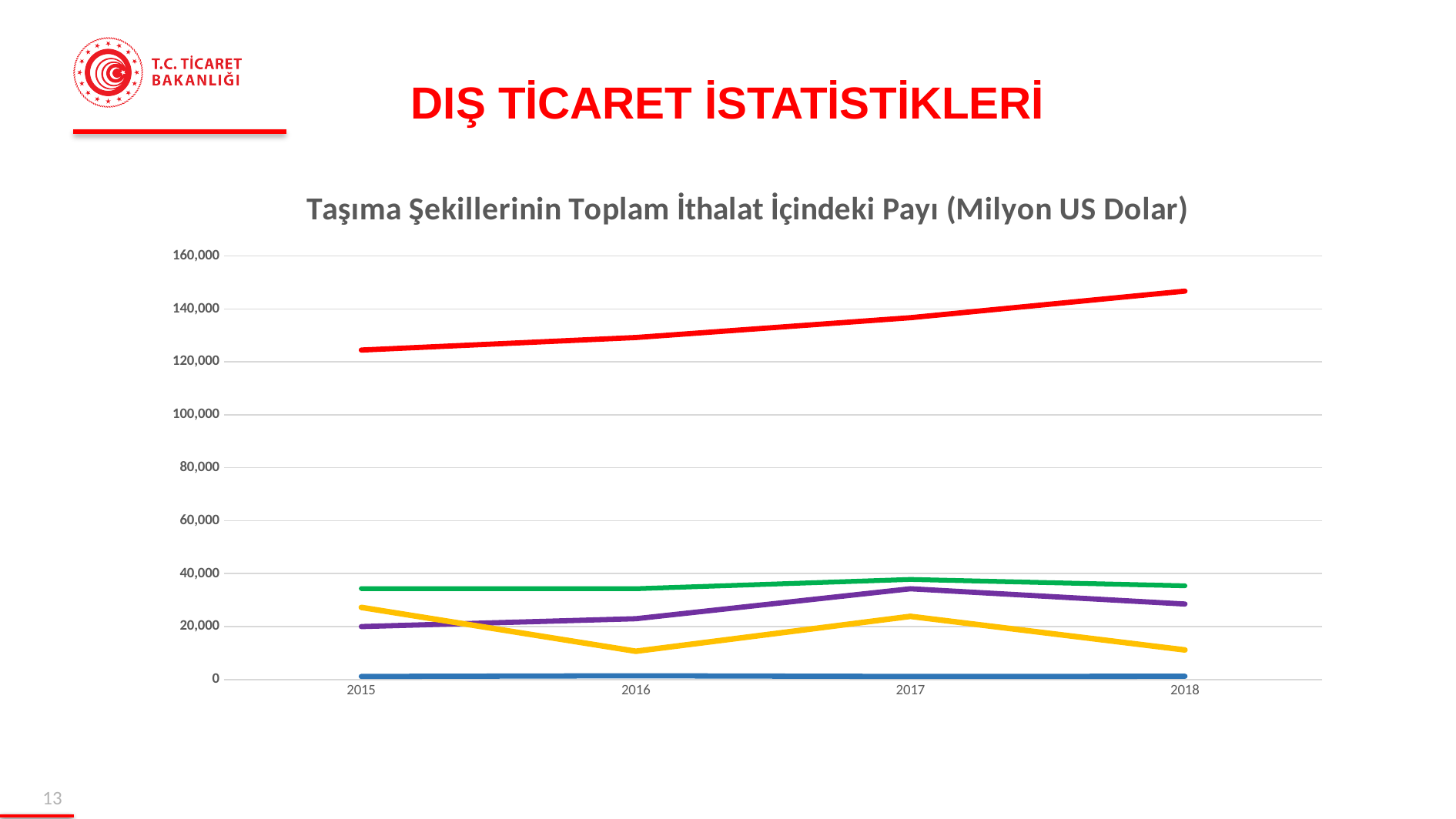

# DIŞ TİCARET İSTATİSTİKLERİ

### Chart: Taşıma Şekillerinin Toplam İthalat İçindeki Payı (Milyon US Dolar)

| Category | Denizyolu | Karayolu | Havayolu | Demiryolu | Diğer |
|---|---|---|---|---|---|
| 2015 | 124440.0 | 34364.0 | 20003.0 | 1170.0 | 27258.0 |
| 2016 | 129184.0 | 34307.0 | 22970.0 | 1428.0 | 10688.0 |
| 2017 | 136672.0 | 37800.0 | 34286.0 | 1178.0 | 23862.0 |
| 2018 | 146699.0 | 35408.0 | 28517.0 | 1237.0 | 11187.0 |
13